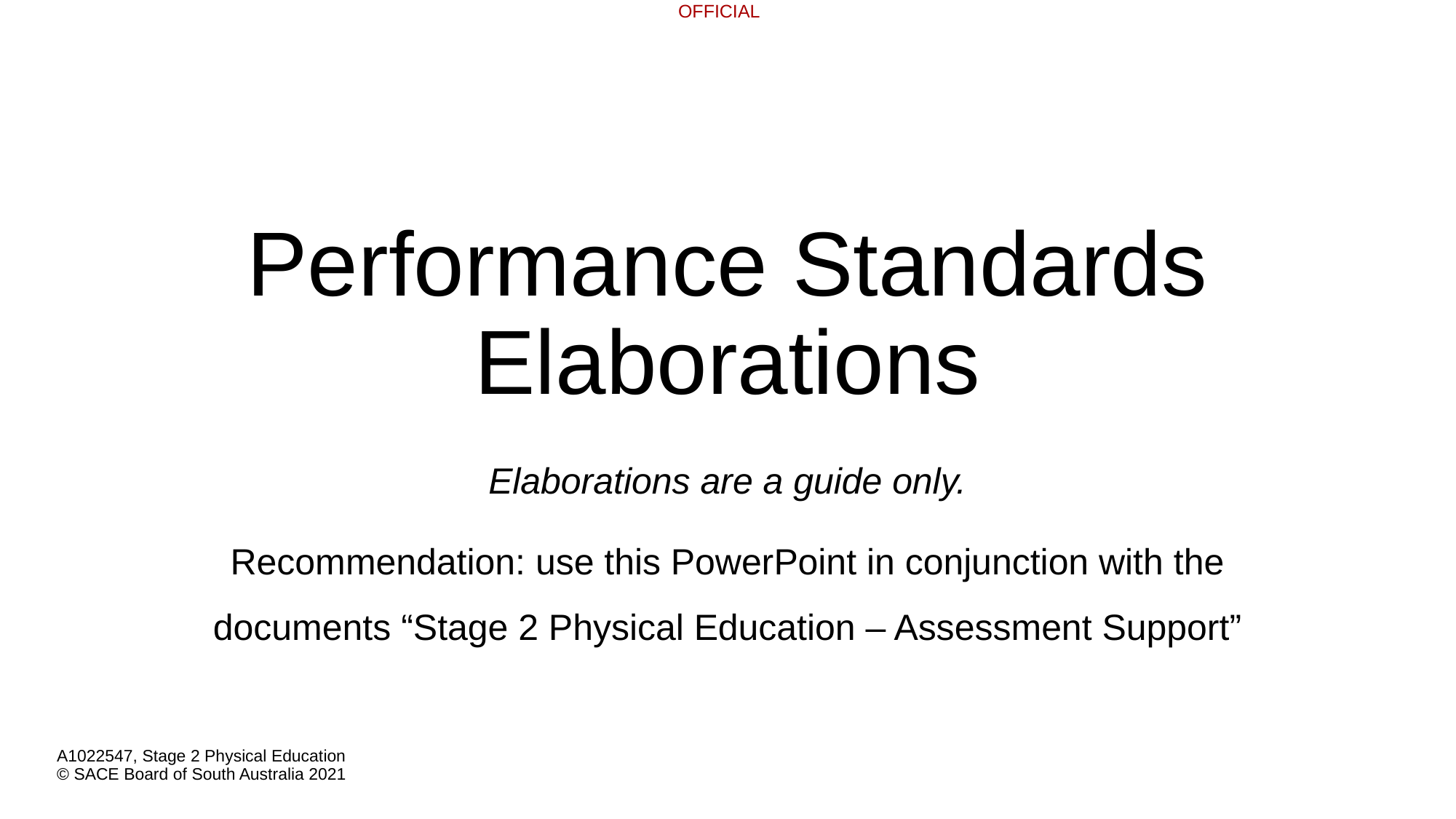

# Performance Standards Elaborations
Elaborations are a guide only.
Recommendation: use this PowerPoint in conjunction with the documents “Stage 2 Physical Education – Assessment Support”
A1022547, Stage 2 Physical Education
© SACE Board of South Australia 2021